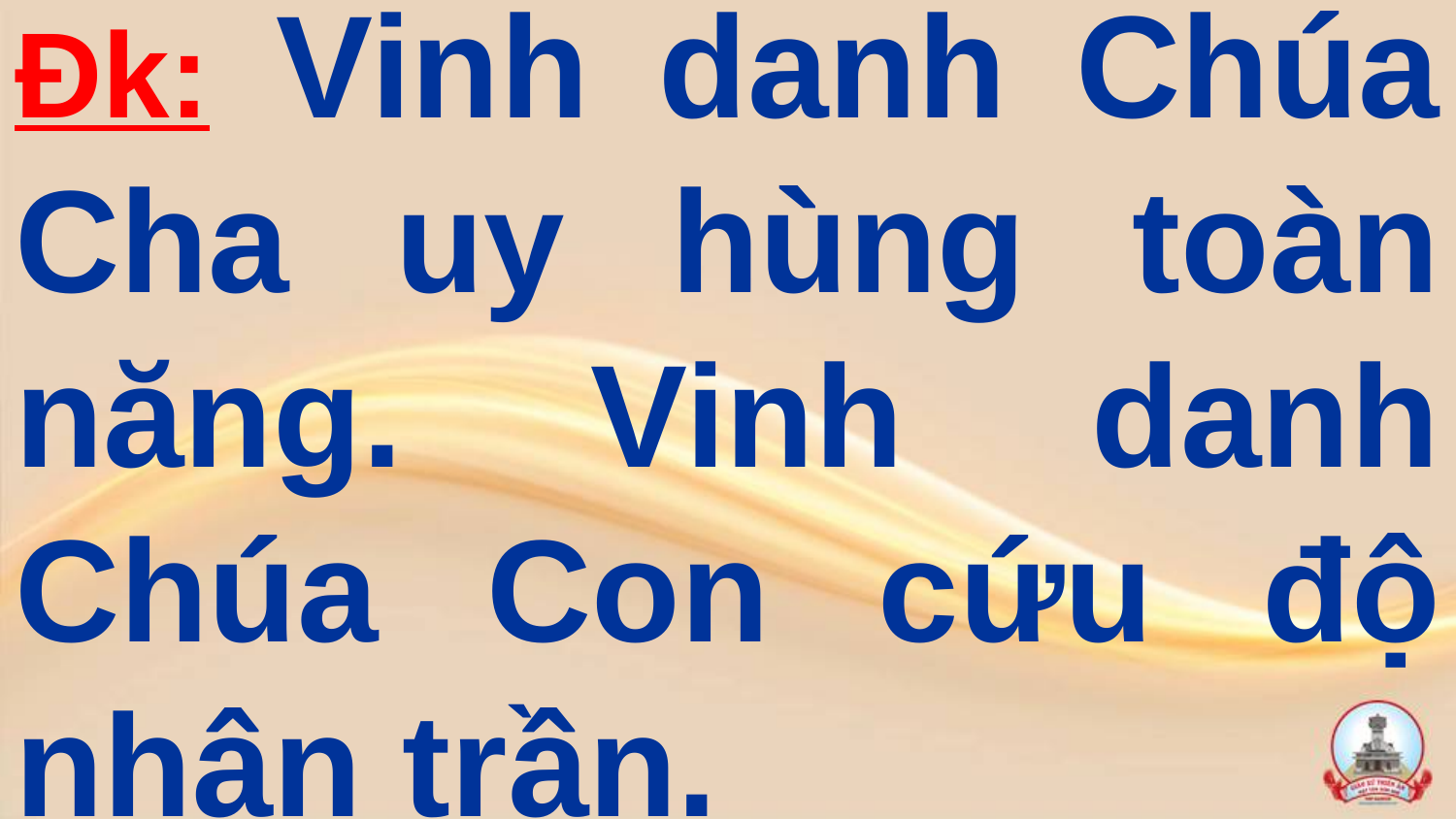

# Đk: Vinh danh Chúa Cha uy hùng toàn năng. Vinh danh Chúa Con cứu độ nhân trần.